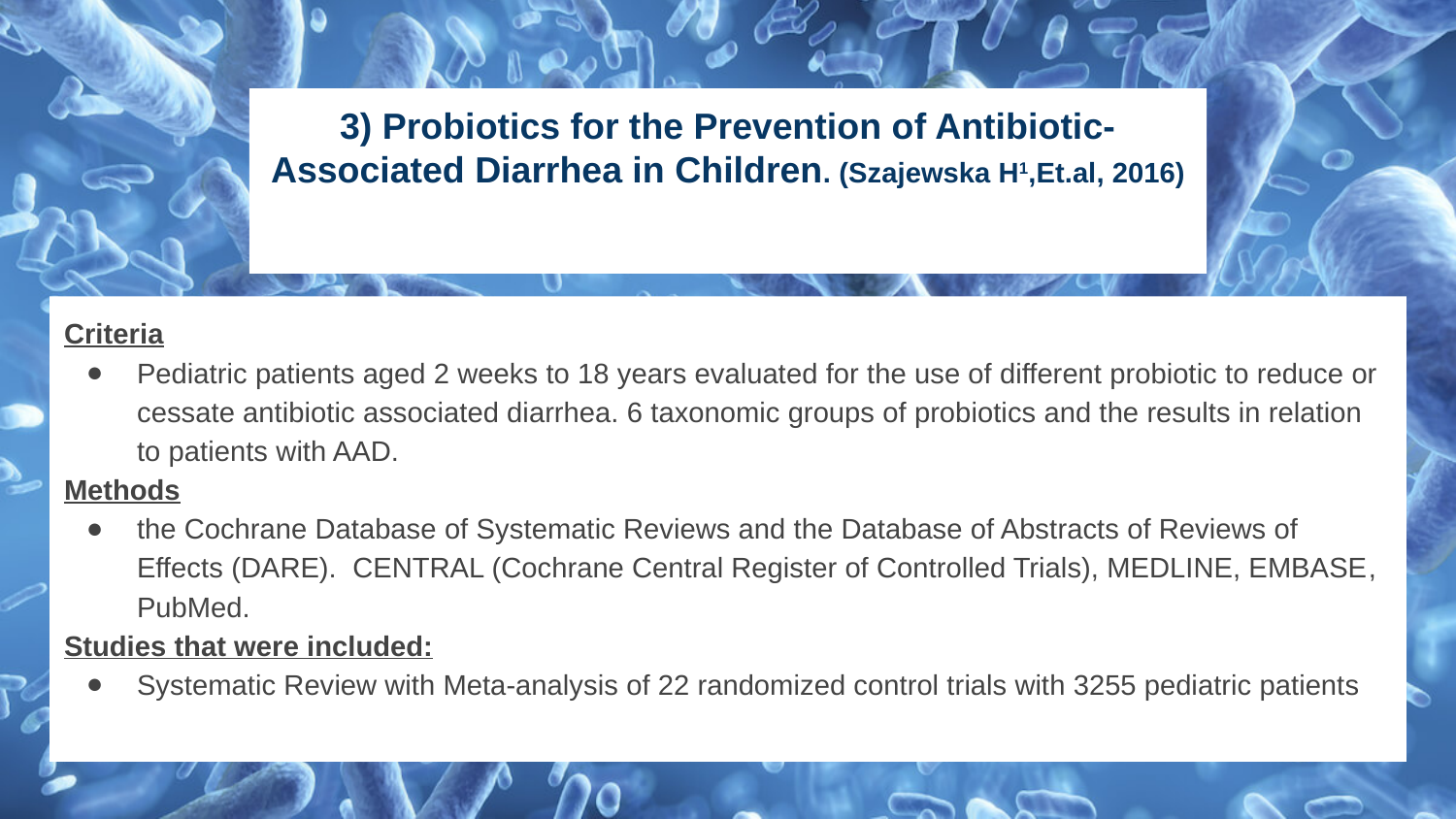

# 3) Probiotics for the Prevention of Antibiotic-Associated Diarrhea in Children. (Szajewska H1,Et.al, 2016)
Criteria
Pediatric patients aged 2 weeks to 18 years evaluated for the use of different probiotic to reduce or cessate antibiotic associated diarrhea. 6 taxonomic groups of probiotics and the results in relation to patients with AAD.
Methods
the Cochrane Database of Systematic Reviews and the Database of Abstracts of Reviews of Effects (DARE).  CENTRAL (Cochrane Central Register of Controlled Trials), MEDLINE, EMBASE, PubMed.
Studies that were included:
Systematic Review with Meta-analysis of 22 randomized control trials with 3255 pediatric patients